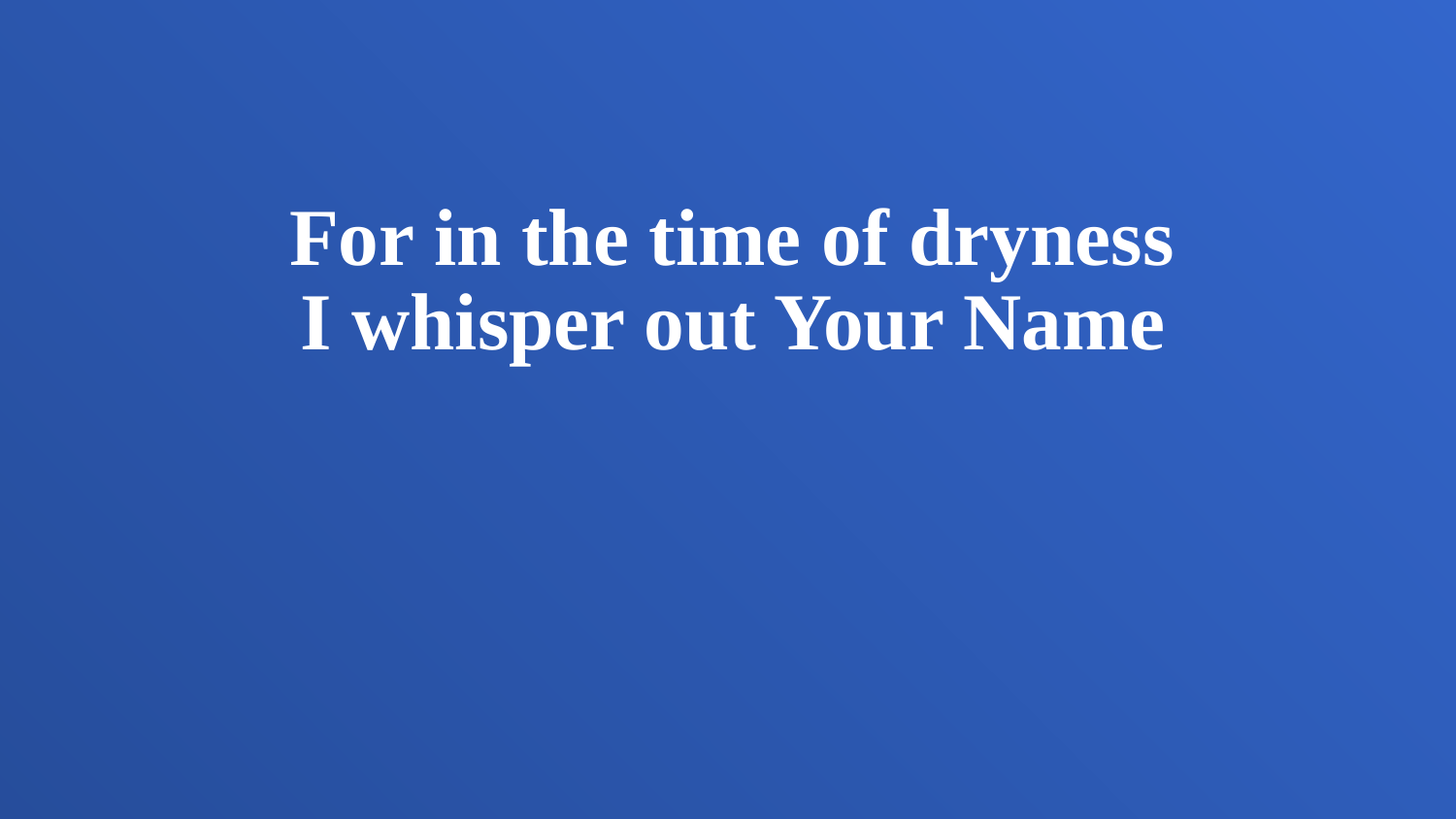

For in the time of dryness
I whisper out Your Name